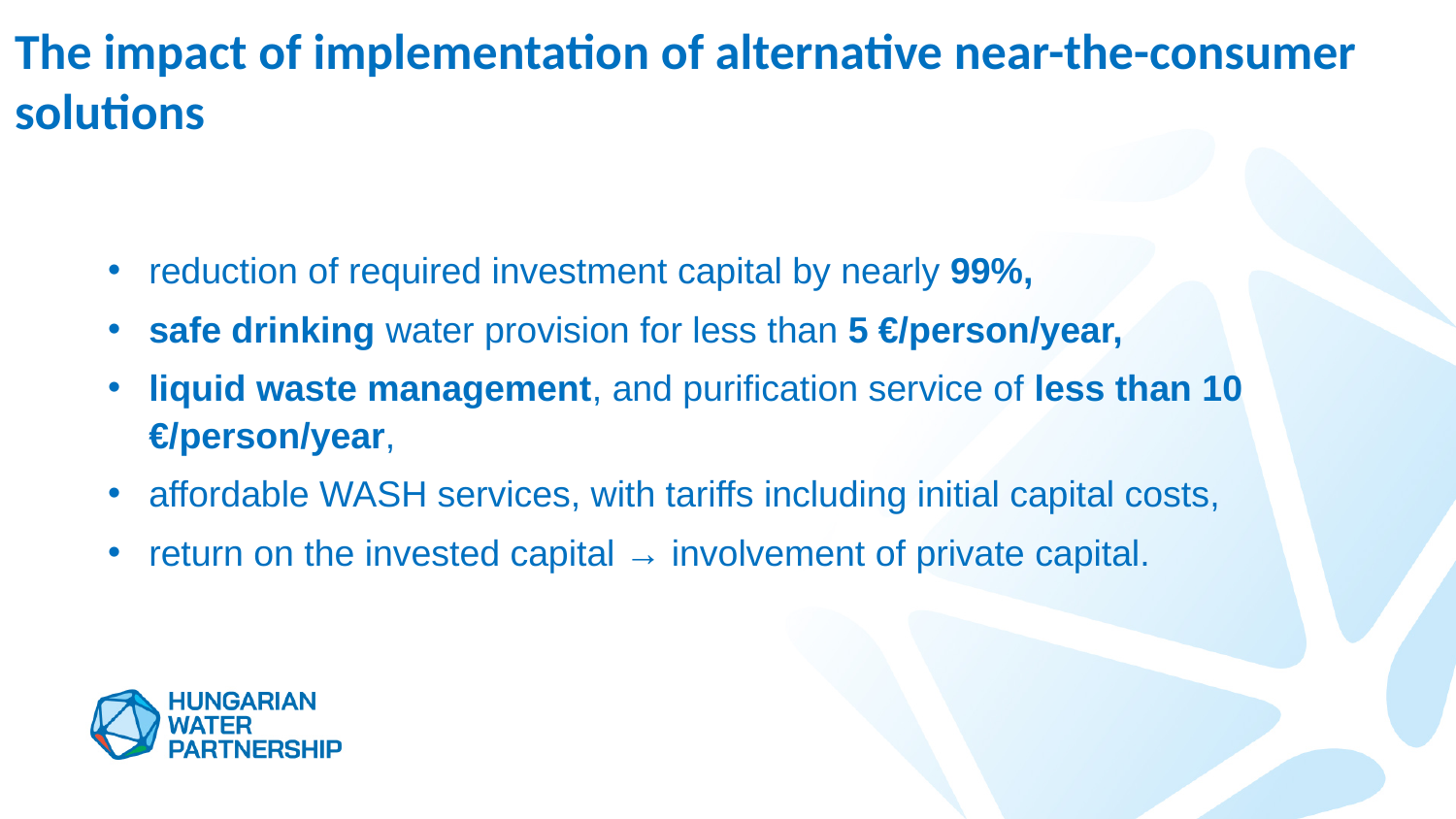

# The impact of implementation of alternative near-the-consumer solutions
reduction of required investment capital by nearly 99%,
safe drinking water provision for less than 5 €/person/year,
liquid waste management, and purification service of less than 10 €/person/year,
affordable WASH services, with tariffs including initial capital costs,
return on the invested capital → involvement of private capital.